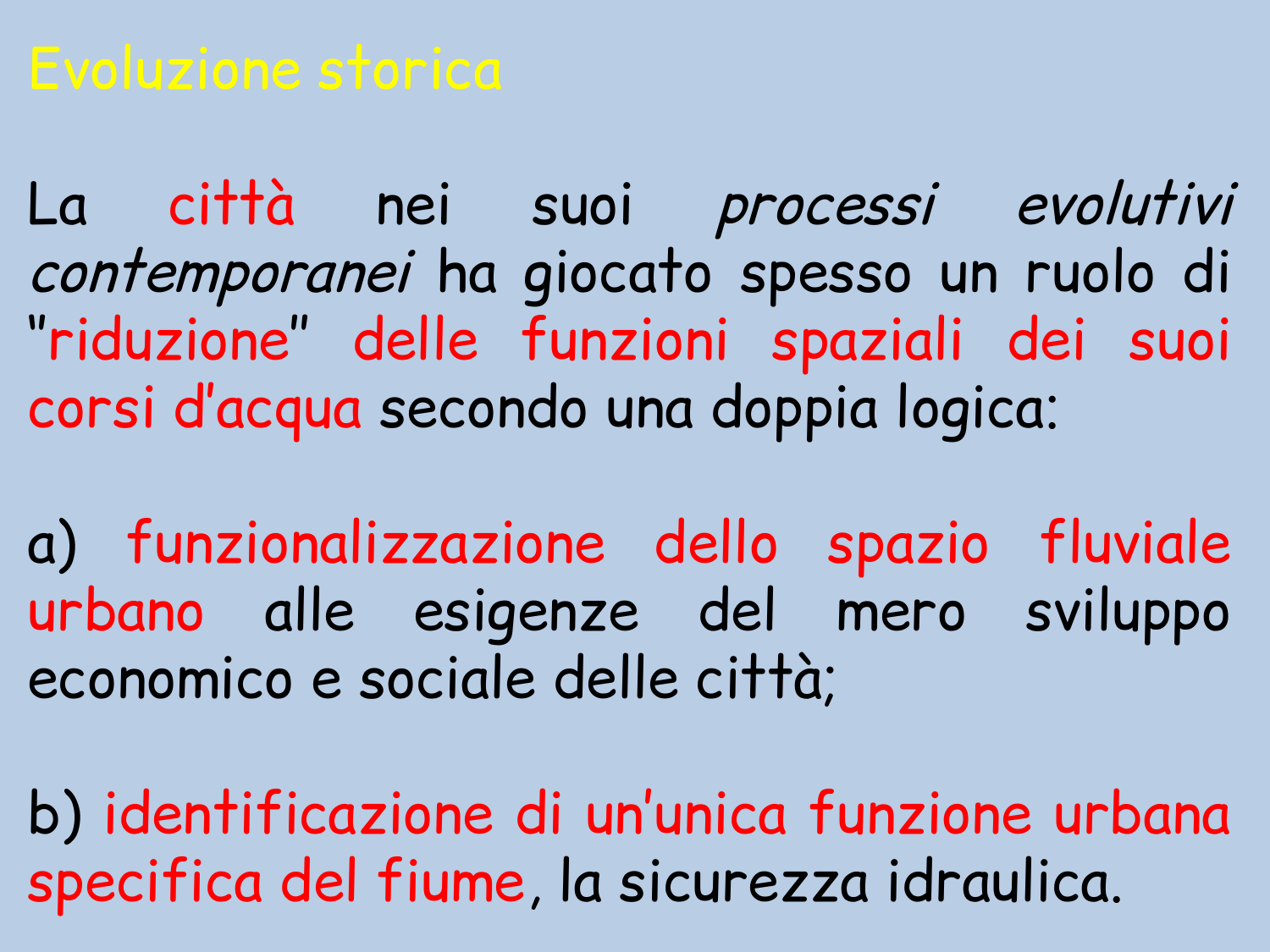

Evoluzione storica

La città nei suoi processi evolutivi contemporanei ha giocato spesso un ruolo di ‘’riduzione’’ delle funzioni spaziali dei suoi corsi d’acqua secondo una doppia logica:

a) funzionalizzazione dello spazio fluviale urbano alle esigenze del mero sviluppo economico e sociale delle città;

b) identificazione di un’unica funzione urbana specifica del fiume, la sicurezza idraulica.